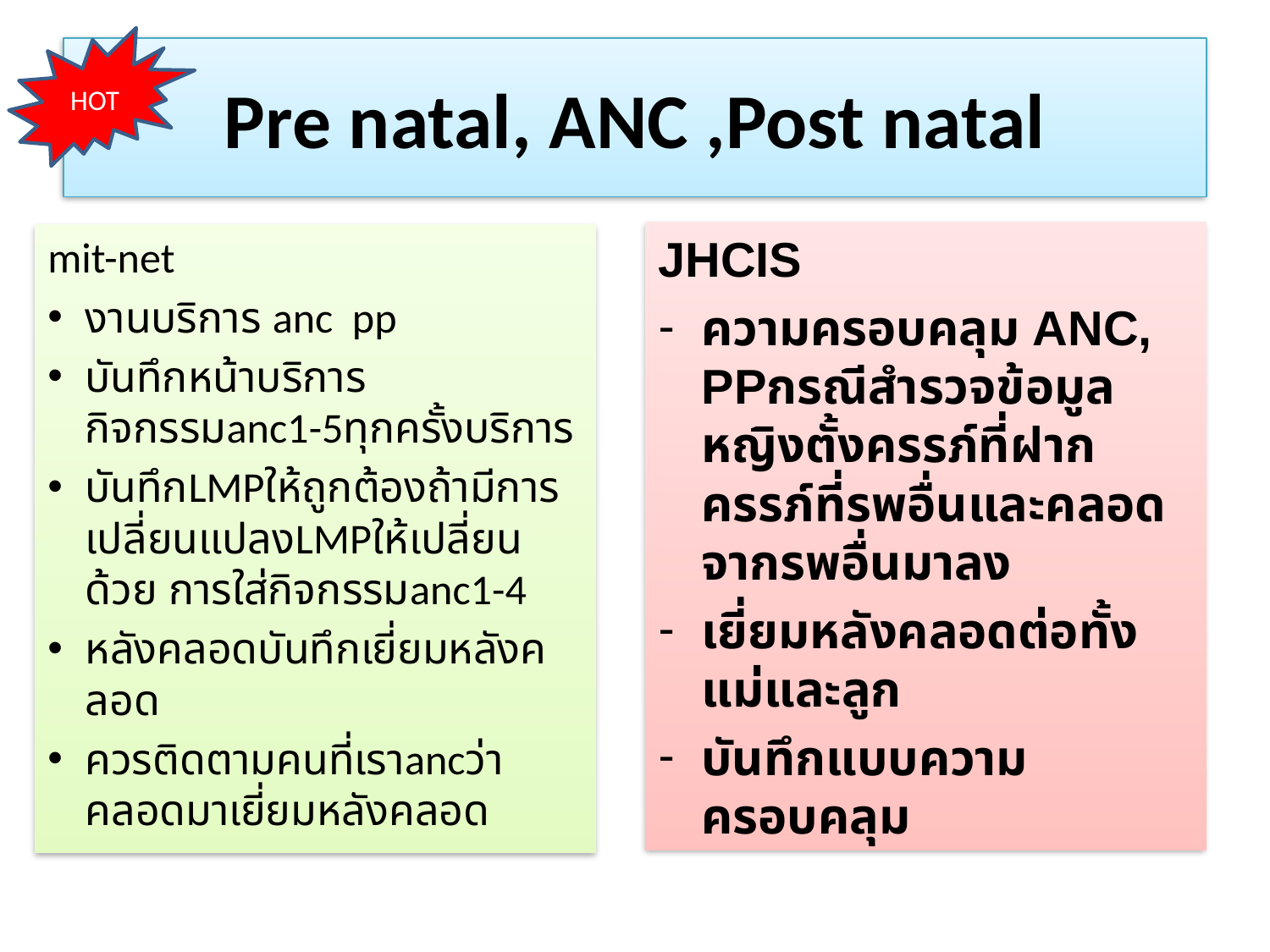

HOT
# Pre natal, ANC ,Post natal
JHCIS
ความครอบคลุม ANC, PPกรณีสำรวจข้อมูลหญิงตั้งครรภ์ที่ฝากครรภ์ที่รพอื่นและคลอดจากรพอื่นมาลง
เยี่ยมหลังคลอดต่อทั้งแม่และลูก
บันทึกแบบความครอบคลุม
mit-net
งานบริการ anc  pp
บันทึกหน้าบริการกิจกรรมanc1-5ทุกครั้งบริการ
บันทึกLMPให้ถูกต้องถ้ามีการเปลี่ยนแปลงLMPให้เปลี่ยนด้วย การใส่กิจกรรมanc1-4
หลังคลอดบันทึกเยี่ยมหลังคลอด
ควรติดตามคนที่เราancว่าคลอดมาเยี่ยมหลังคลอด